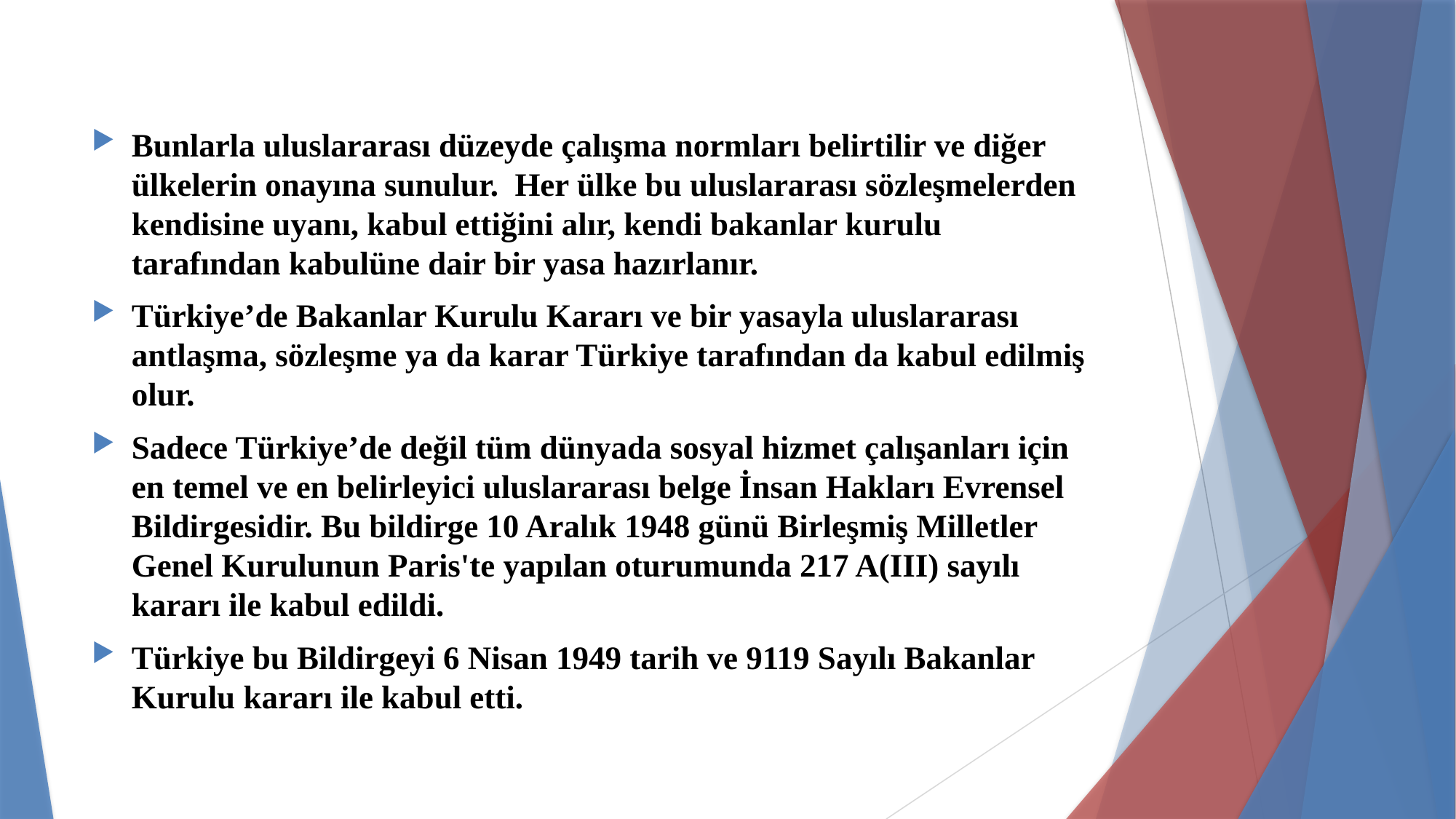

#
Bunlarla uluslararası düzeyde çalışma normları belirtilir ve diğer ülkelerin onayına sunulur.  Her ülke bu uluslararası sözleşmelerden kendisine uyanı, kabul ettiğini alır, kendi bakanlar kurulu tarafından kabulüne dair bir yasa hazırlanır.
Türkiye’de Bakanlar Kurulu Kararı ve bir yasayla uluslararası antlaşma, sözleşme ya da karar Türkiye tarafından da kabul edilmiş olur.
Sadece Türkiye’de değil tüm dünyada sosyal hizmet çalışanları için en temel ve en belirleyici uluslararası belge İnsan Hakları Evrensel Bildirgesidir. Bu bildirge 10 Aralık 1948 günü Birleşmiş Milletler Genel Kurulunun Paris'te yapılan oturumunda 217 A(III) sayılı kararı ile kabul edildi.
Türkiye bu Bildirgeyi 6 Nisan 1949 tarih ve 9119 Sayılı Bakanlar Kurulu kararı ile kabul etti.